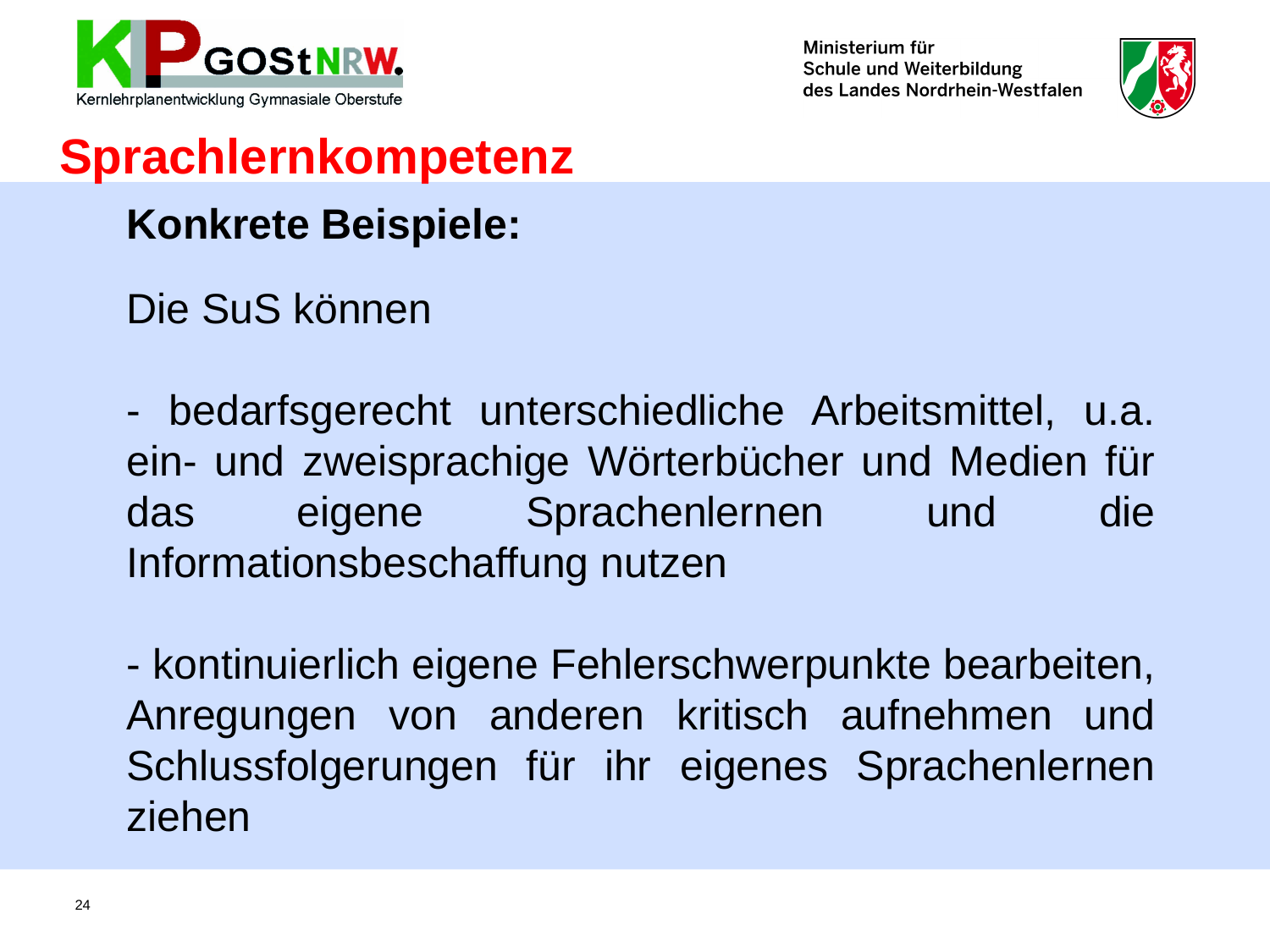

Sprachlernkompetenz
Konkrete Beispiele:

Die SuS können

- bedarfsgerecht unterschiedliche Arbeitsmittel, u.a. ein- und zweisprachige Wörterbücher und Medien für das eigene Sprachenlernen und die Informationsbeschaffung nutzen

- kontinuierlich eigene Fehlerschwerpunkte bearbeiten, Anregungen von anderen kritisch aufnehmen und Schlussfolgerungen für ihr eigenes Sprachenlernen ziehen
24